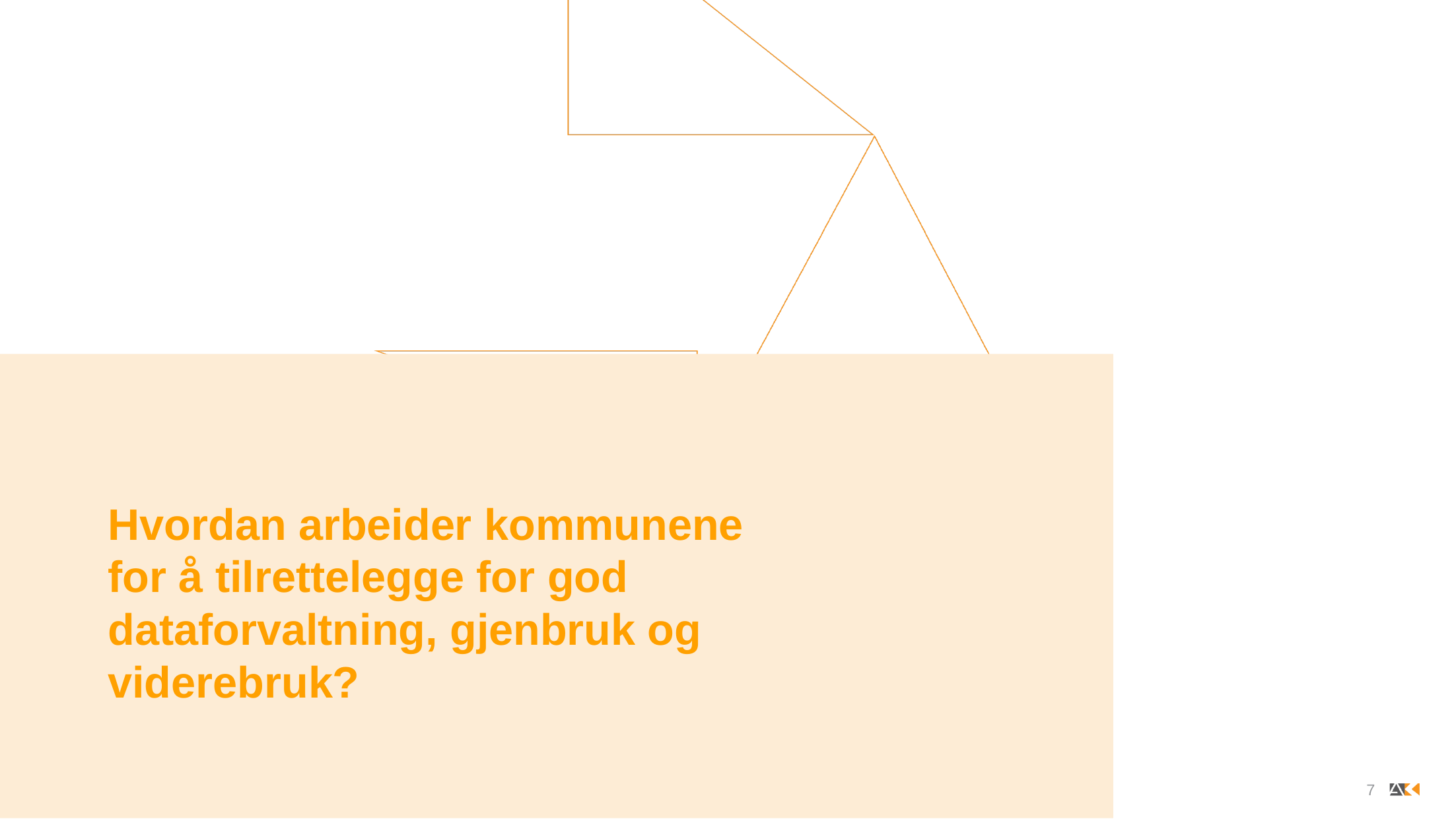

# .
Hvordan arbeider kommunene for å tilrettelegge for god dataforvaltning, gjenbruk og viderebruk?
7